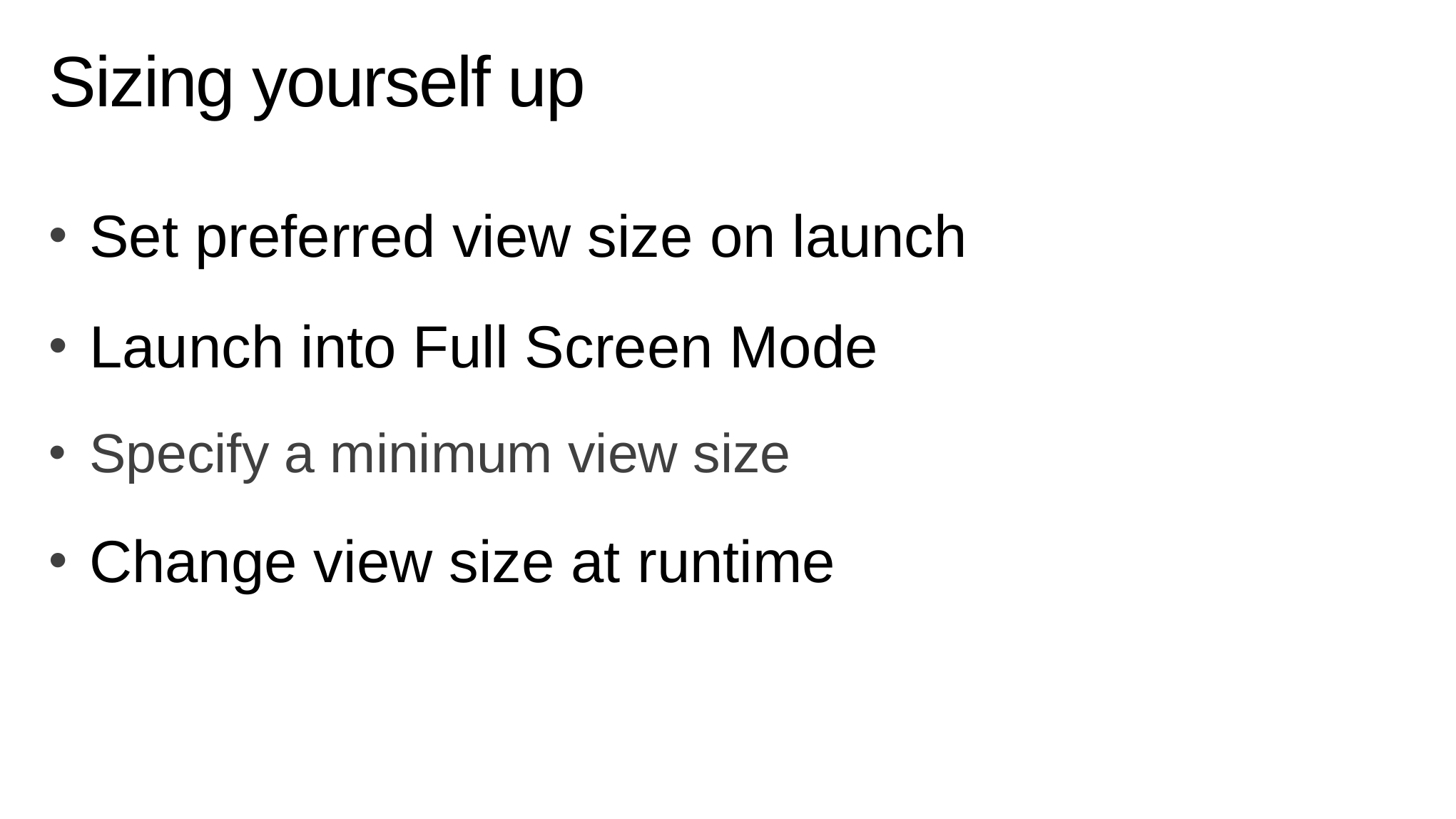

# Sizing yourself up
Set preferred view size on launch

Launch into Full Screen Mode

Specify a minimum view size

Change view size at runtime